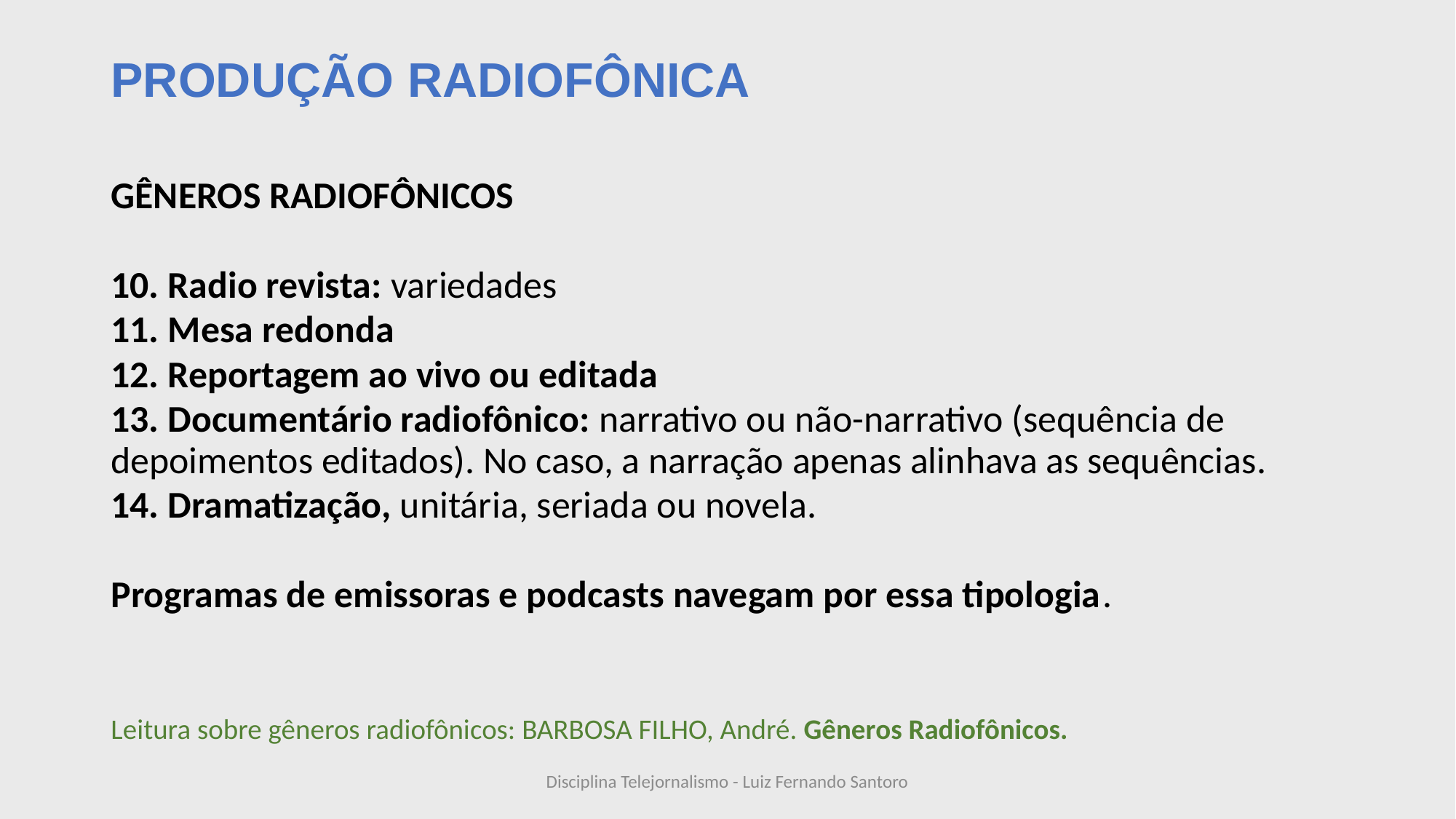

# PRODUÇÃO RADIOFÔNICA

GÊNEROS RADIOFÔNICOS

10. Radio revista: variedades
11. Mesa redonda
12. Reportagem ao vivo ou editada
13. Documentário radiofônico: narrativo ou não-narrativo (sequência de depoimentos editados). No caso, a narração apenas alinhava as sequências.
14. Dramatização, unitária, seriada ou novela.

Programas de emissoras e podcasts navegam por essa tipologia.

Leitura sobre gêneros radiofônicos: BARBOSA FILHO, André. Gêneros Radiofônicos.

Disciplina Telejornalismo - Luiz Fernando Santoro
75